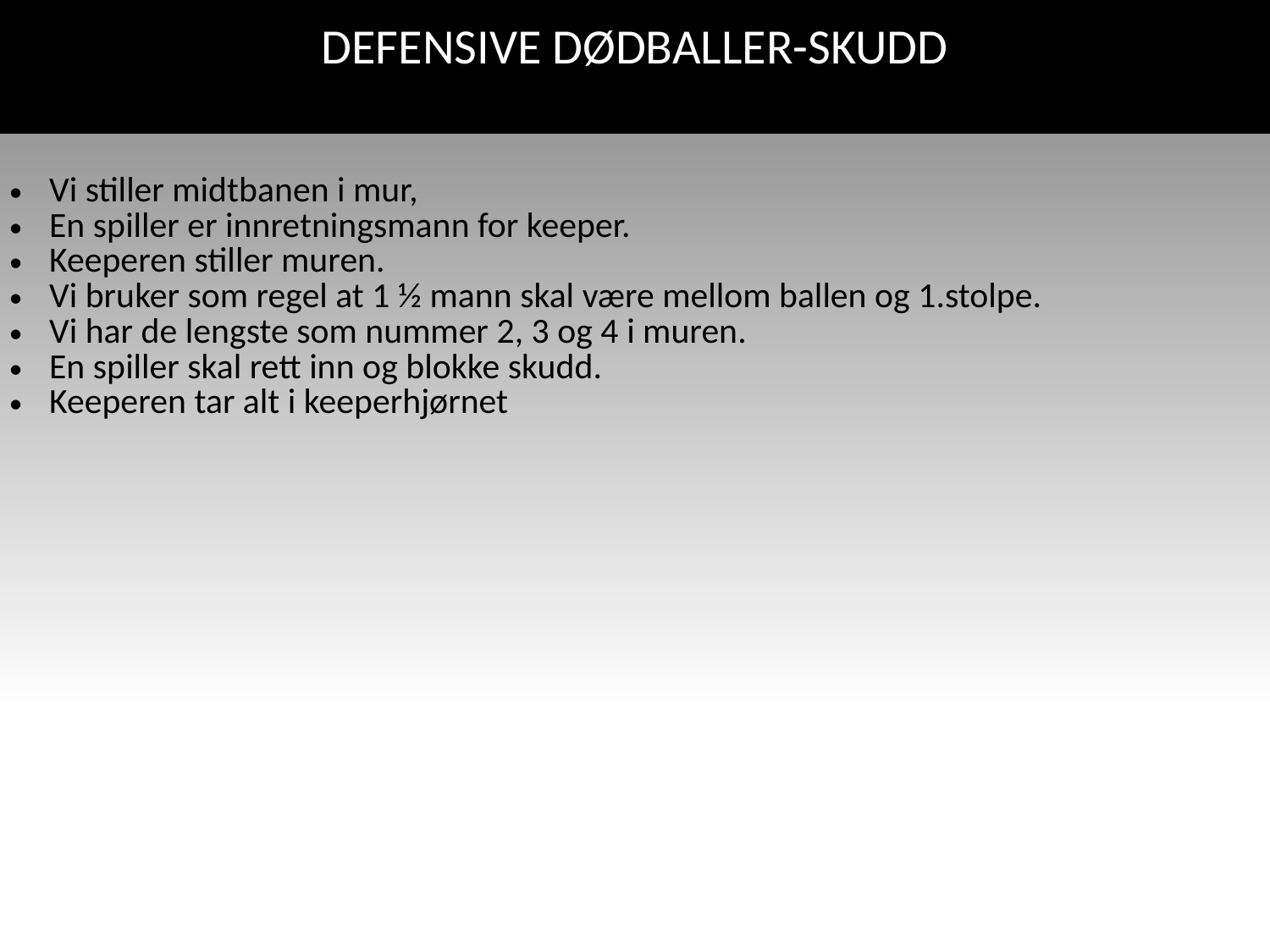

# DEFENSIVE DØDBALLER-SKUDD
| Vi stiller midtbanen i mur, En spiller er innretningsmann for keeper. Keeperen stiller muren. Vi bruker som regel at 1 ½ mann skal være mellom ballen og 1.stolpe. Vi har de lengste som nummer 2, 3 og 4 i muren. En spiller skal rett inn og blokke skudd. Keeperen tar alt i keeperhjørnet |
| --- |